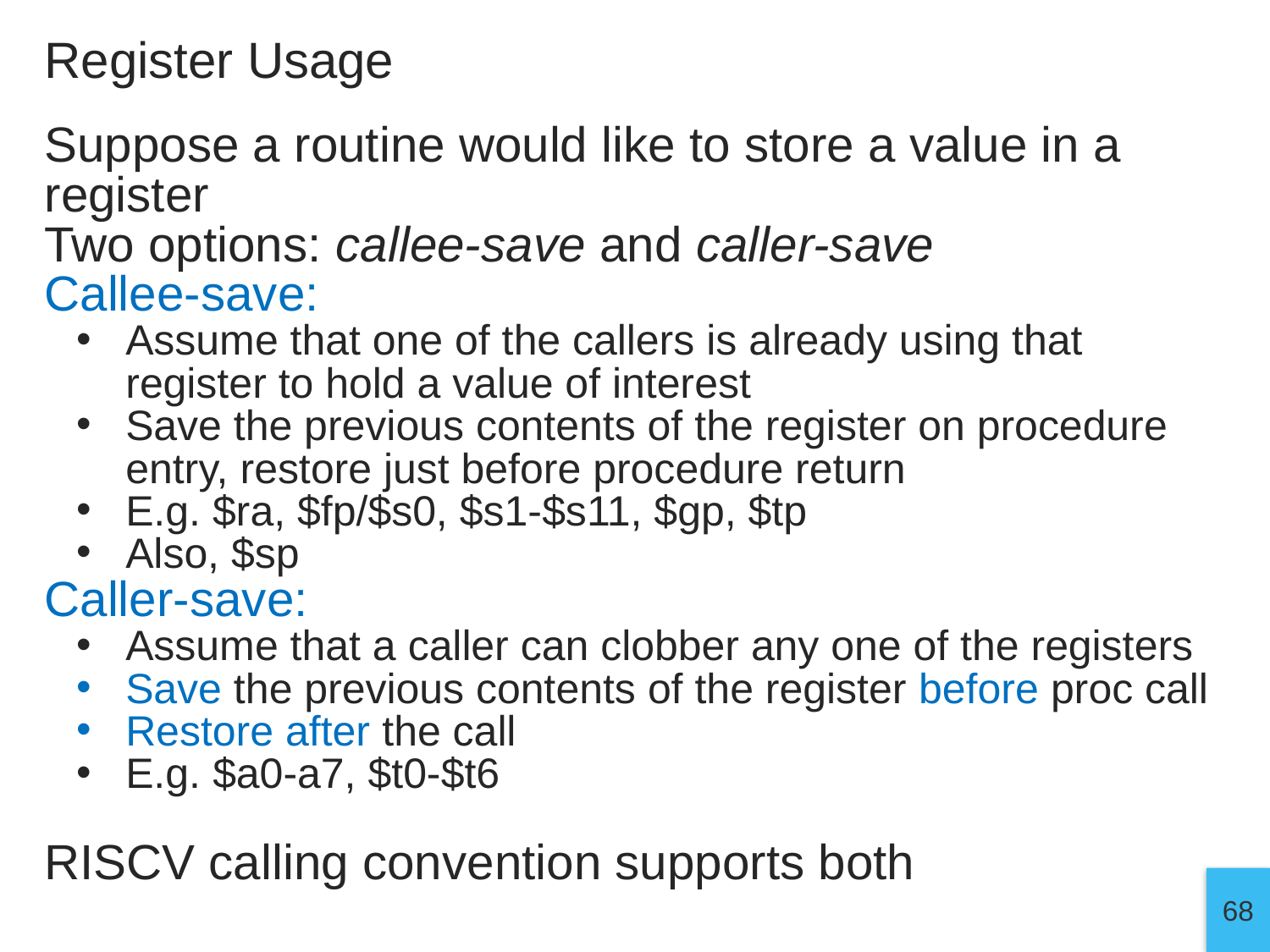

# Register Usage
Suppose a routine would like to store a value in a register
Two options: callee-save and caller-save
Callee-save:
Assume that one of the callers is already using that register to hold a value of interest
Save the previous contents of the register on procedure entry, restore just before procedure return
E.g. $ra, $fp/$s0, $s1-$s11, $gp, $tp
Also, $sp
Caller-save:
Assume that a caller can clobber any one of the registers
Save the previous contents of the register before proc call
Restore after the call
E.g. $a0-a7, $t0-$t6

RISCV calling convention supports both
68